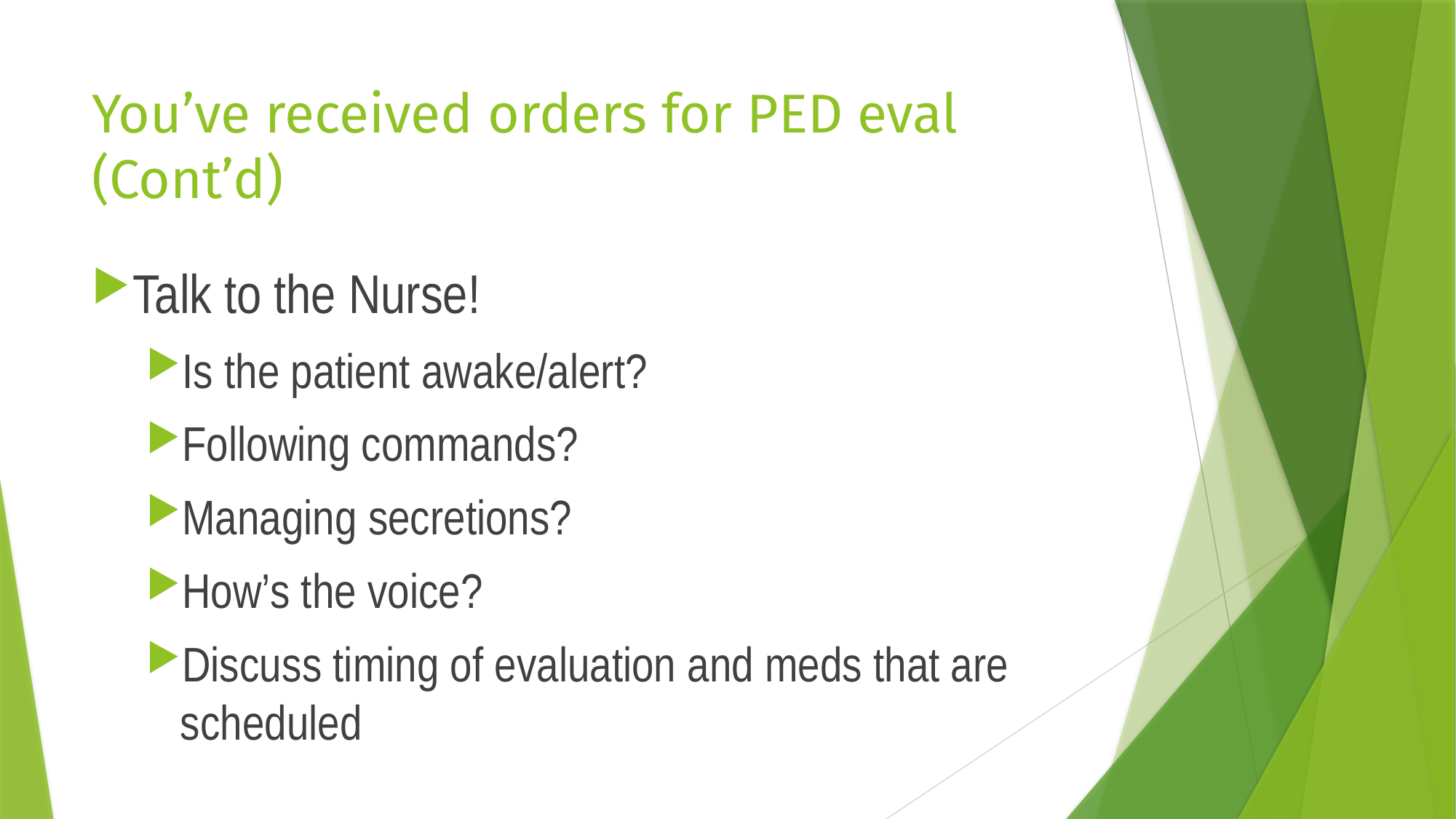

# You’ve received orders for PED eval (Cont’d)
Talk to the Nurse!
Is the patient awake/alert?
Following commands?
Managing secretions?
How’s the voice?
Discuss timing of evaluation and meds that are scheduled